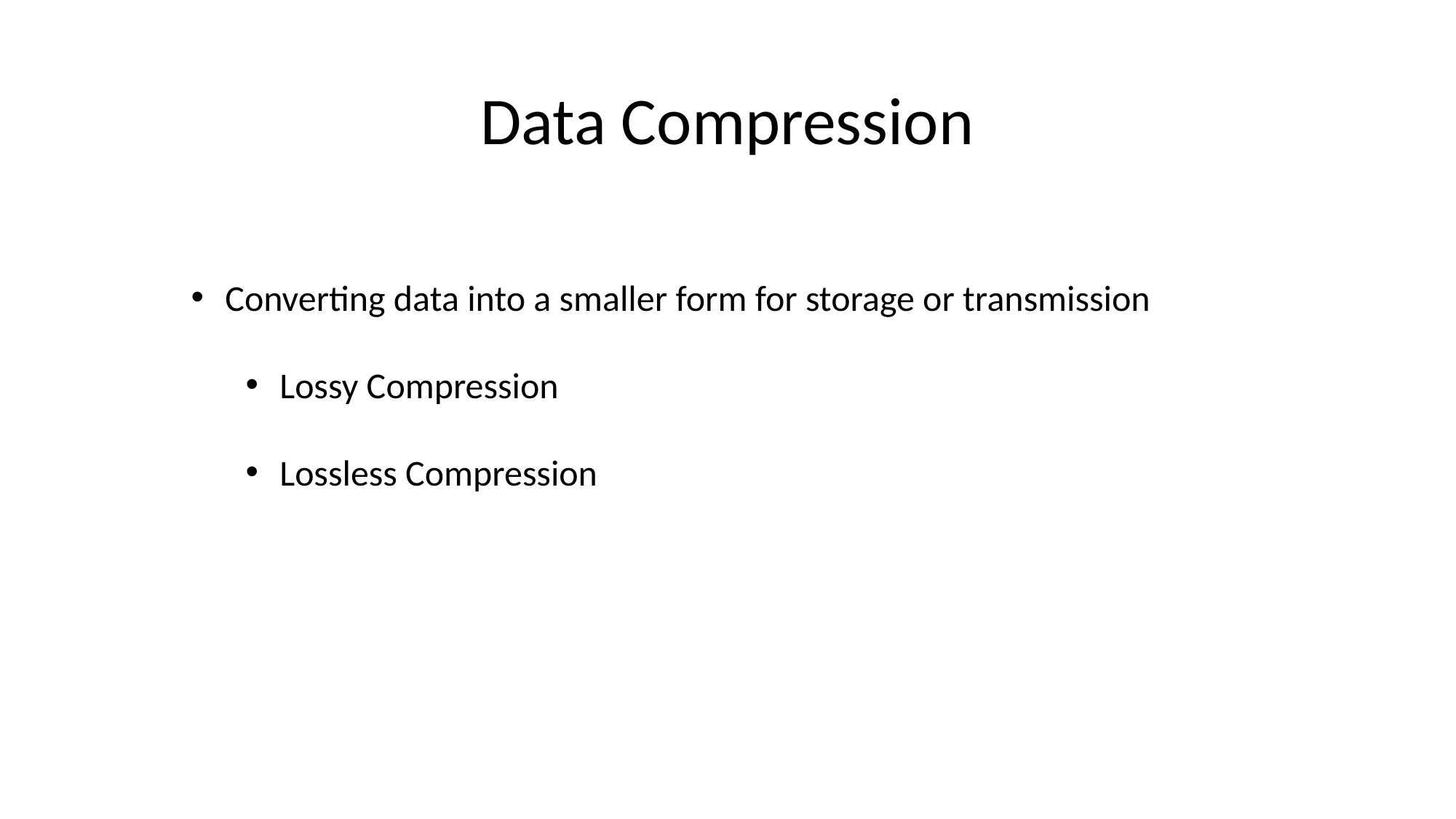

Data Compression
Converting data into a smaller form for storage or transmission
Lossy Compression
Lossless Compression